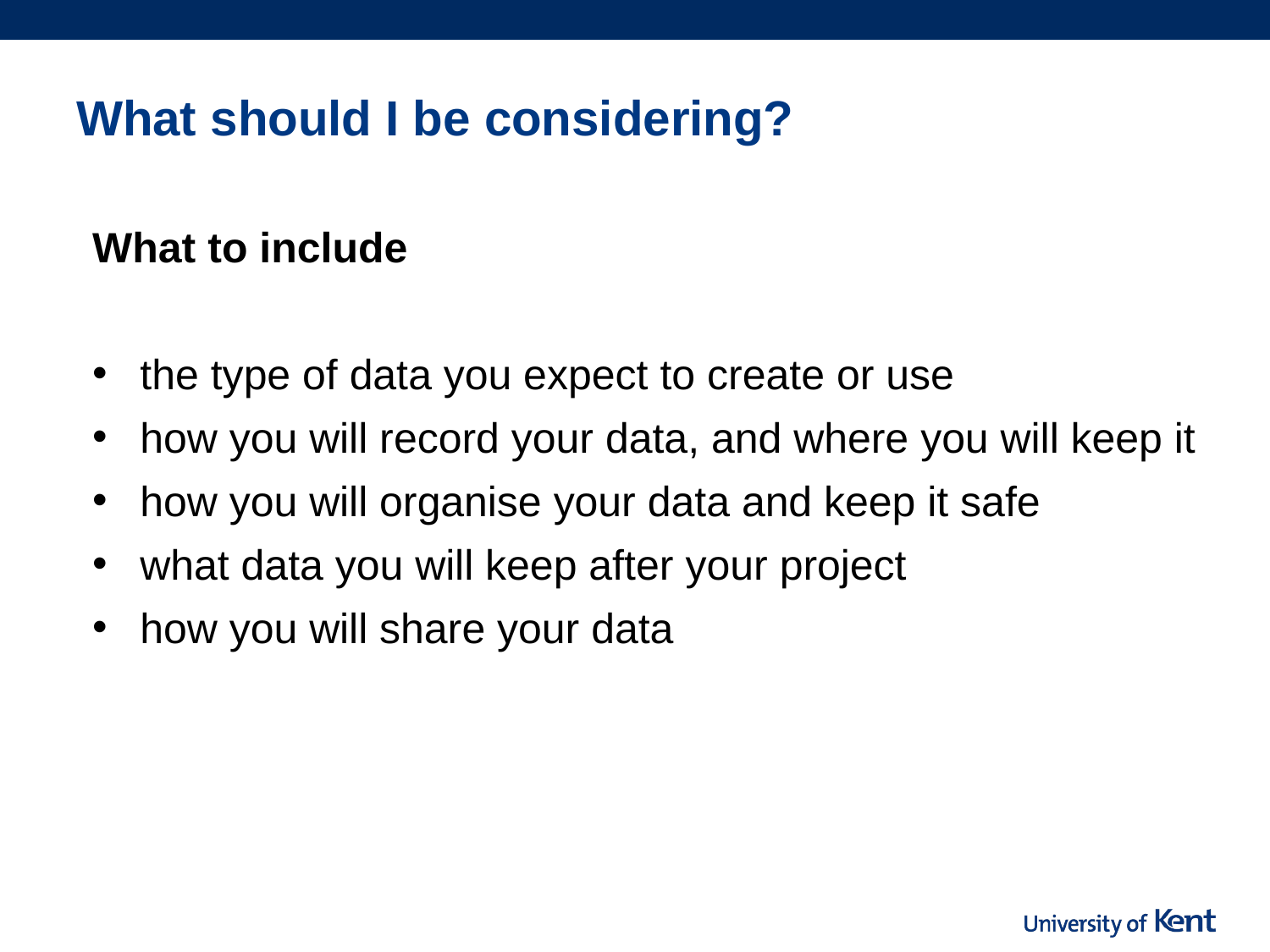

# What should I be considering?
What to include

the type of data you expect to create or use
how you will record your data, and where you will keep it
how you will organise your data and keep it safe
what data you will keep after your project
how you will share your data